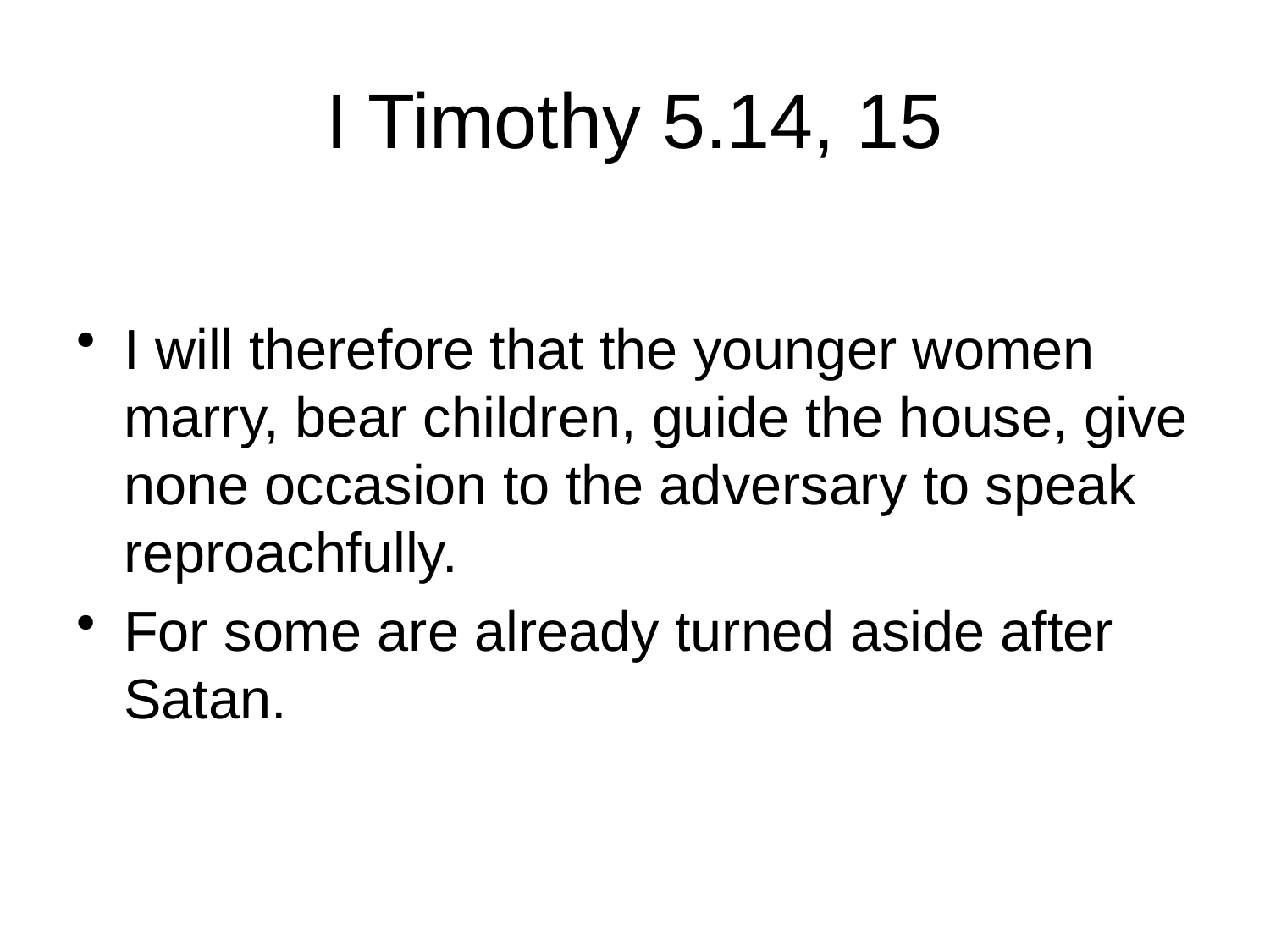

# I Timothy 5.14, 15
I will therefore that the younger women marry, bear children, guide the house, give none occasion to the adversary to speak reproachfully.
For some are already turned aside after Satan.